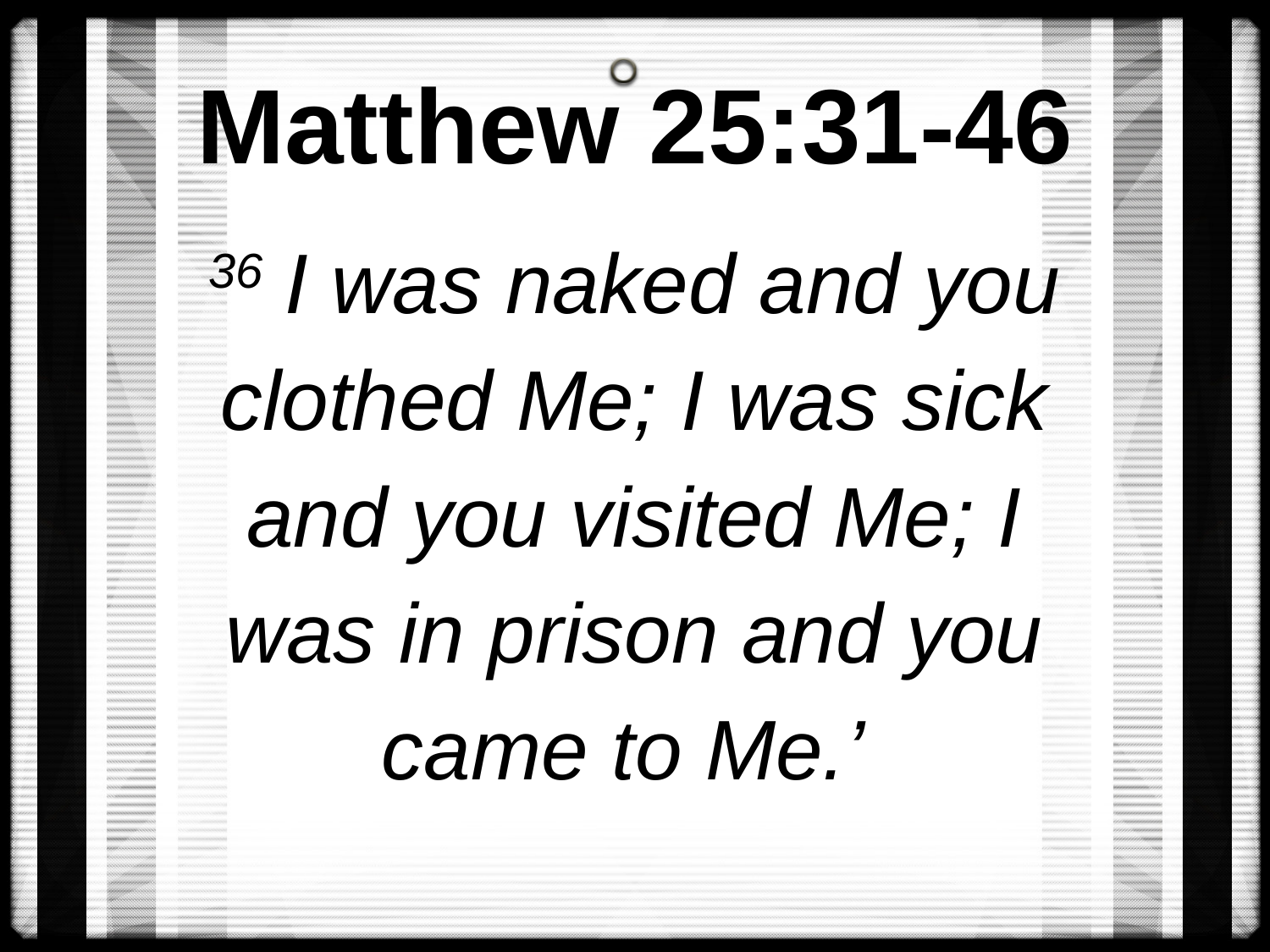

# Matthew 25:31-46
36 I was naked and you clothed Me; I was sick and you visited Me; I was in prison and you came to Me.’